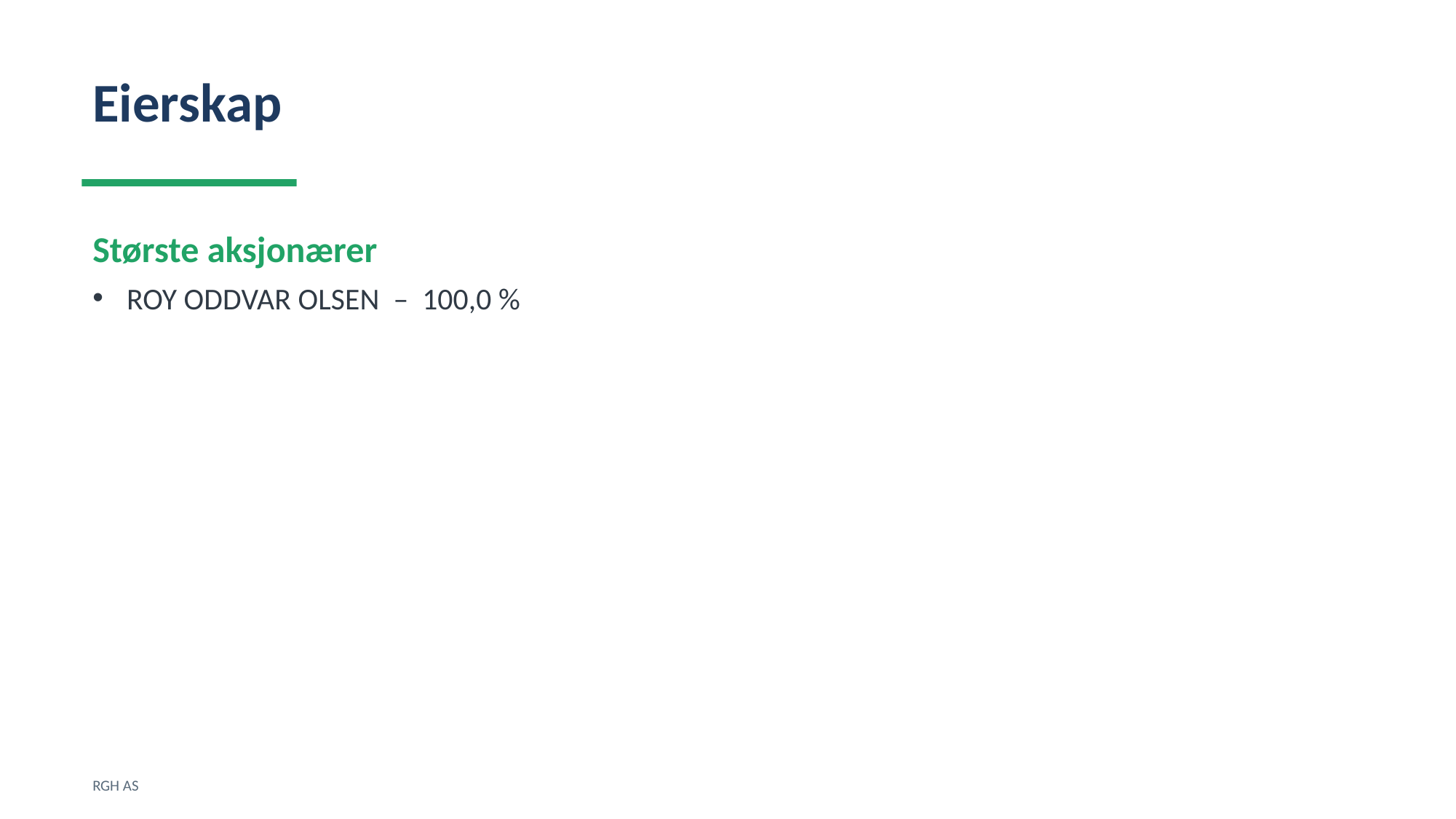

Eierskap

Største aksjonærer
ROY ODDVAR OLSEN  –  100,0 %
RGH AS